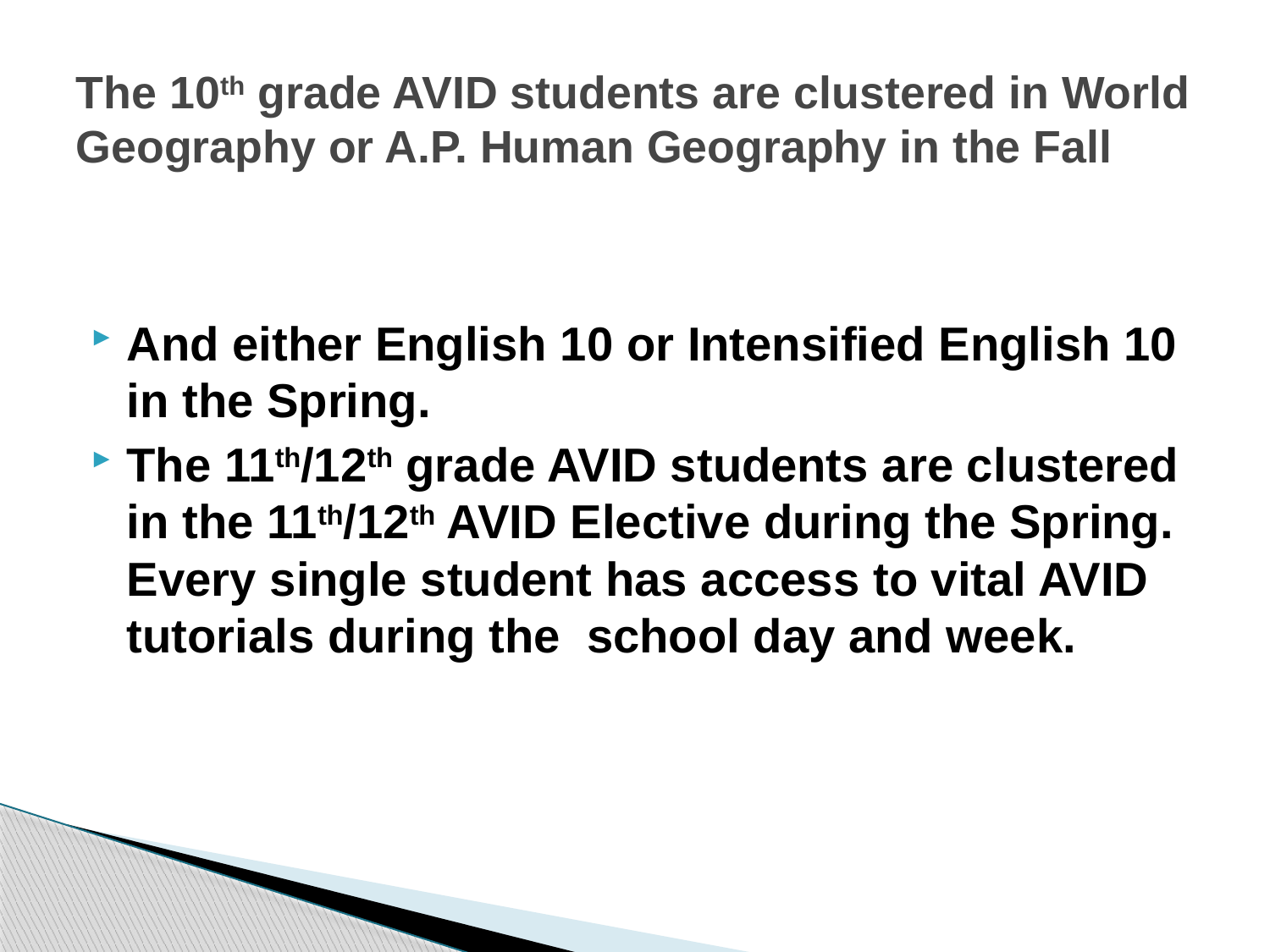

# The 10th grade AVID students are clustered in World Geography or A.P. Human Geography in the Fall
And either English 10 or Intensified English 10 in the Spring.
The 11th/12th grade AVID students are clustered in the 11th/12th AVID Elective during the Spring.  Every single student has access to vital AVID tutorials during the  school day and week.